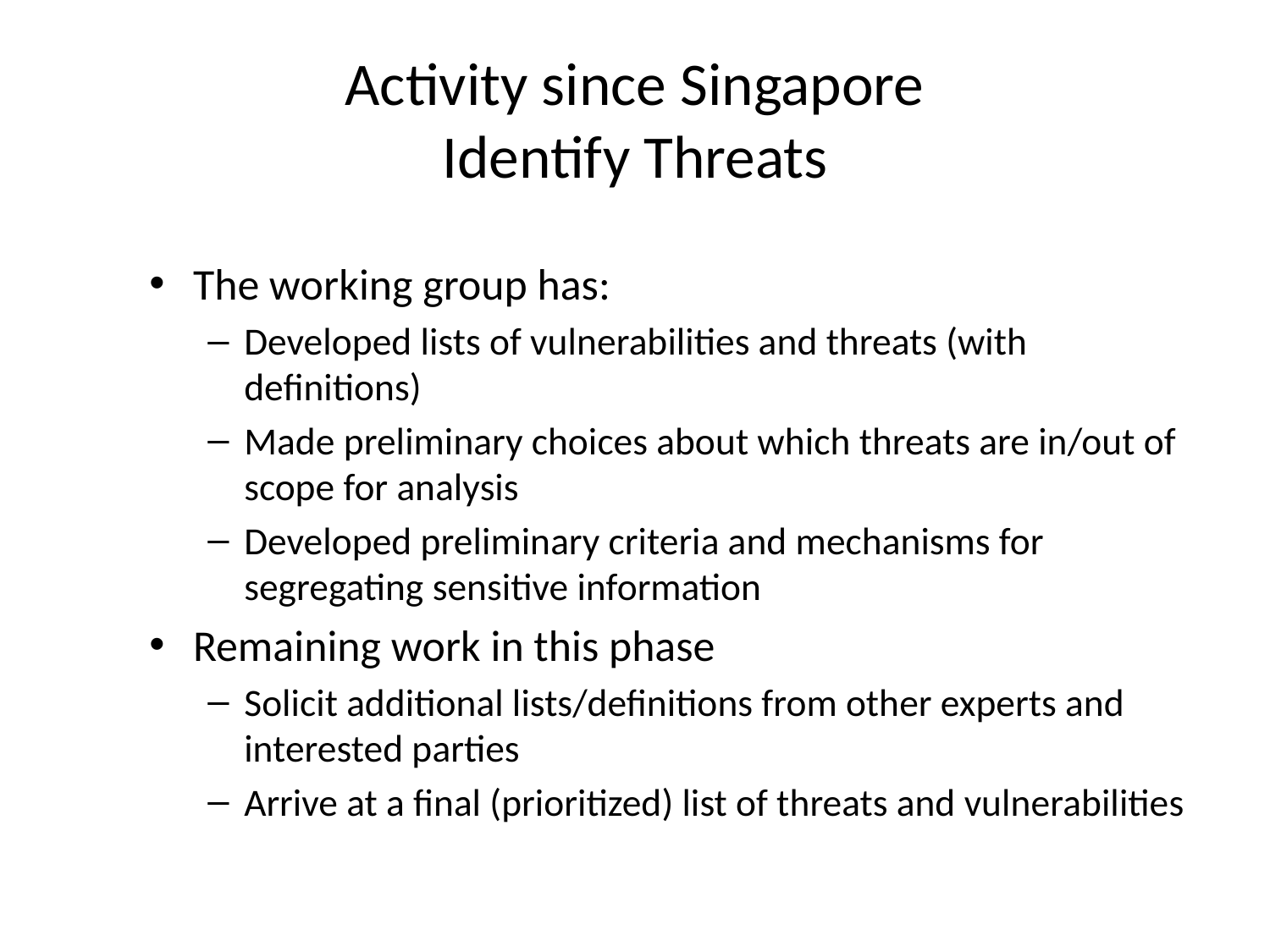

# Activity since Singapore Identify Threats
The working group has:
Developed lists of vulnerabilities and threats (with definitions)
Made preliminary choices about which threats are in/out of scope for analysis
Developed preliminary criteria and mechanisms for segregating sensitive information
Remaining work in this phase
Solicit additional lists/definitions from other experts and interested parties
Arrive at a final (prioritized) list of threats and vulnerabilities